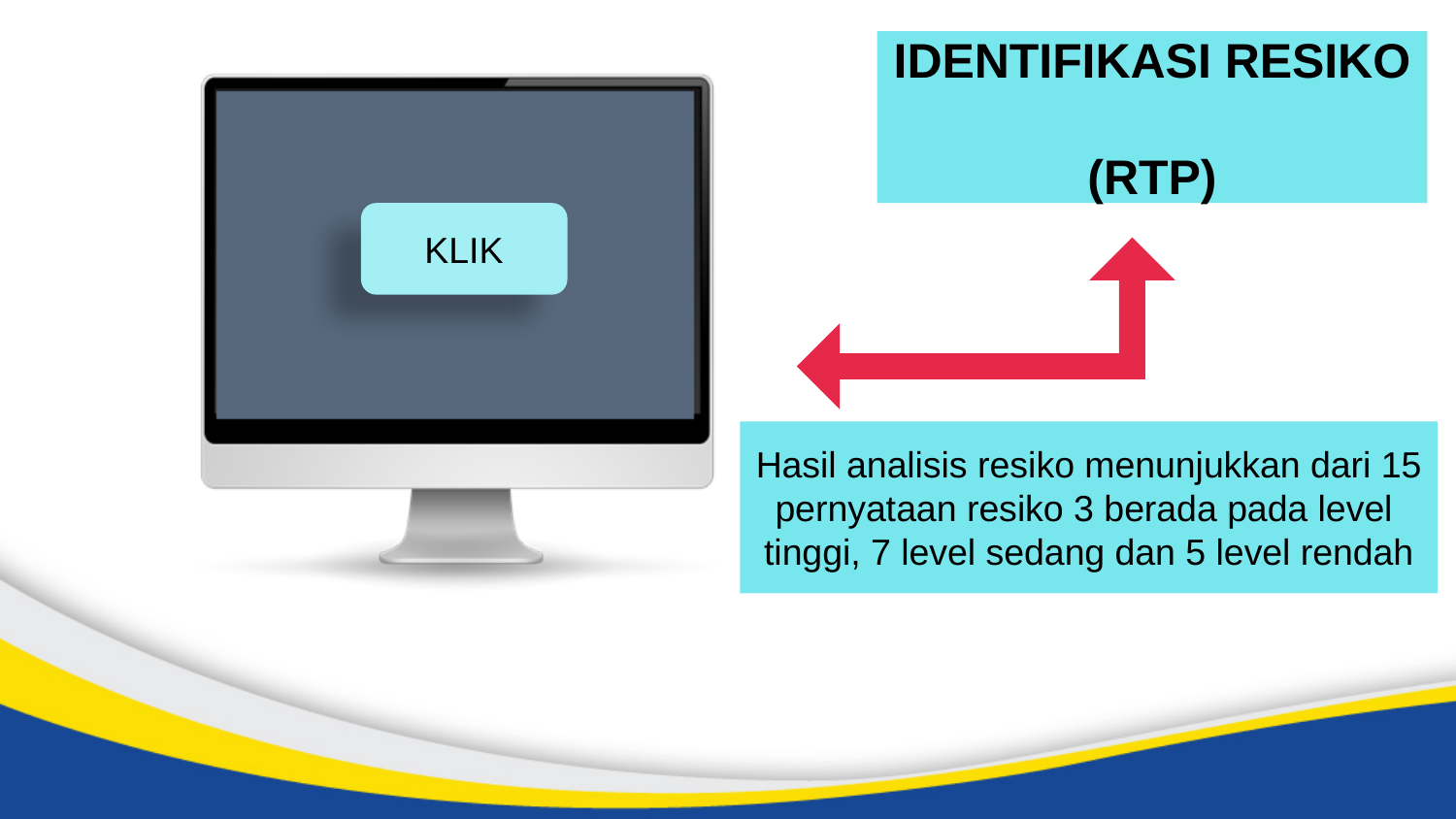

IDENTIFIKASI RESIKO
(RTP)
KLIK

Hasil analisis resiko menunjukkan dari 15 pernyataan resiko 3 berada pada level
tinggi, 7 level sedang dan 5 level rendah